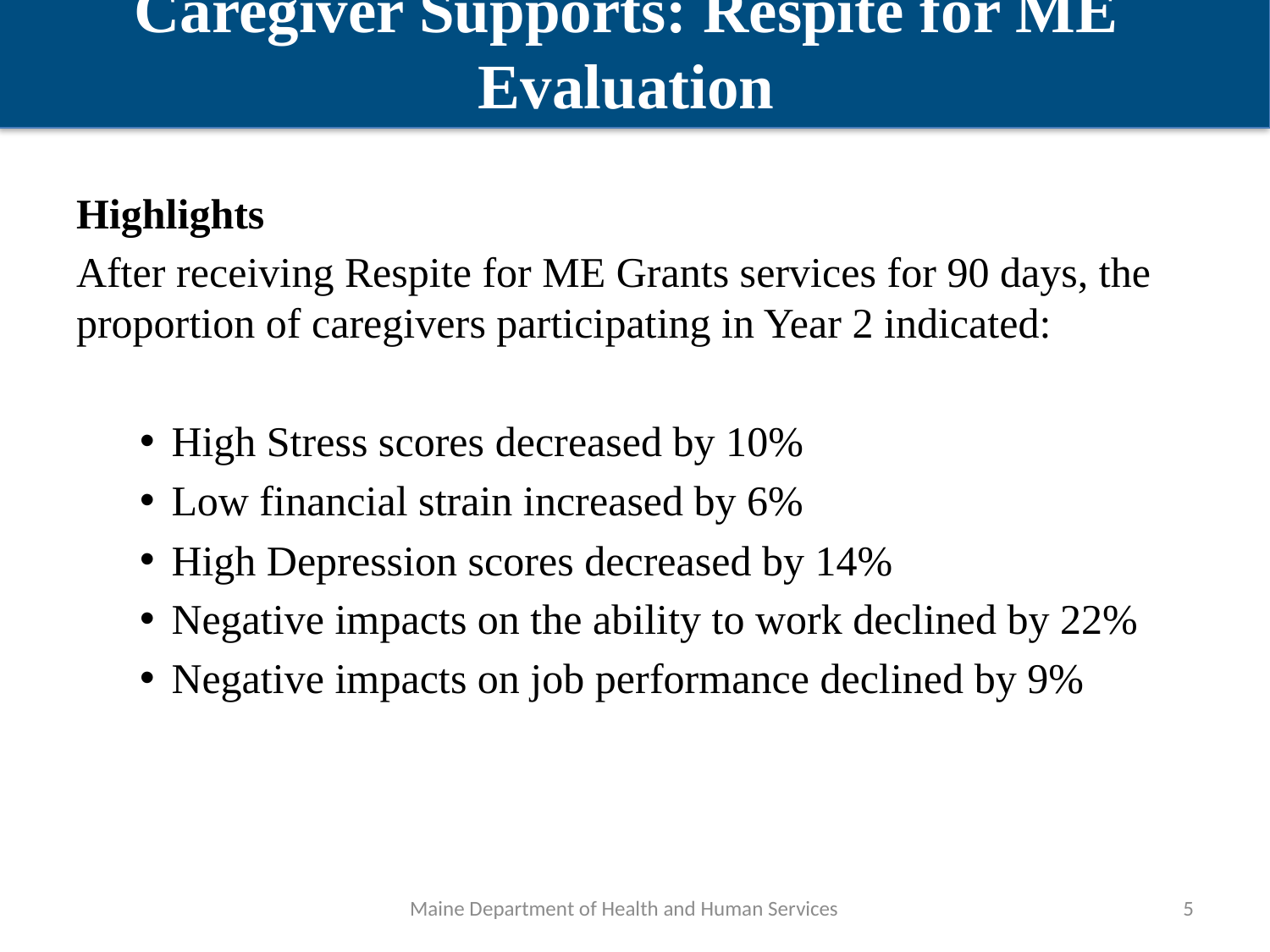

Caregiver Supports: Respite for ME  Evaluation
Highlights
After receiving Respite for ME Grants services for 90 days, the proportion of caregivers participating in Year 2 indicated:

High Stress scores decreased by 10%
Low financial strain increased by 6%
High Depression scores decreased by 14%
Negative impacts on the ability to work declined by 22%
Negative impacts on job performance declined by 9%
Maine Department of Health and Human Services
5